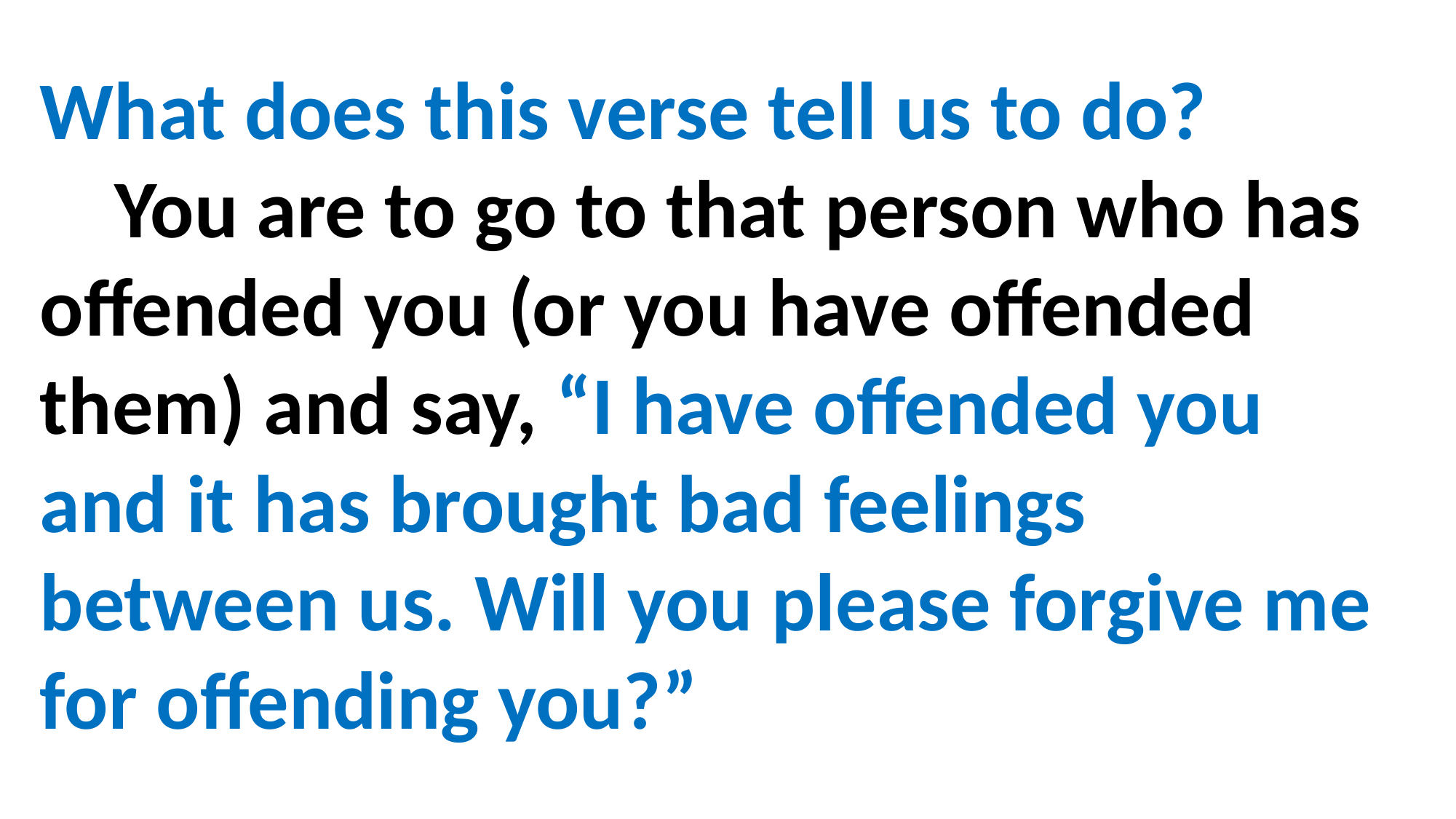

What does this verse tell us to do?
    You are to go to that person who has offended you (or you have offended them) and say, “I have offended you and it has brought bad feelings between us. Will you please forgive me for offending you?”